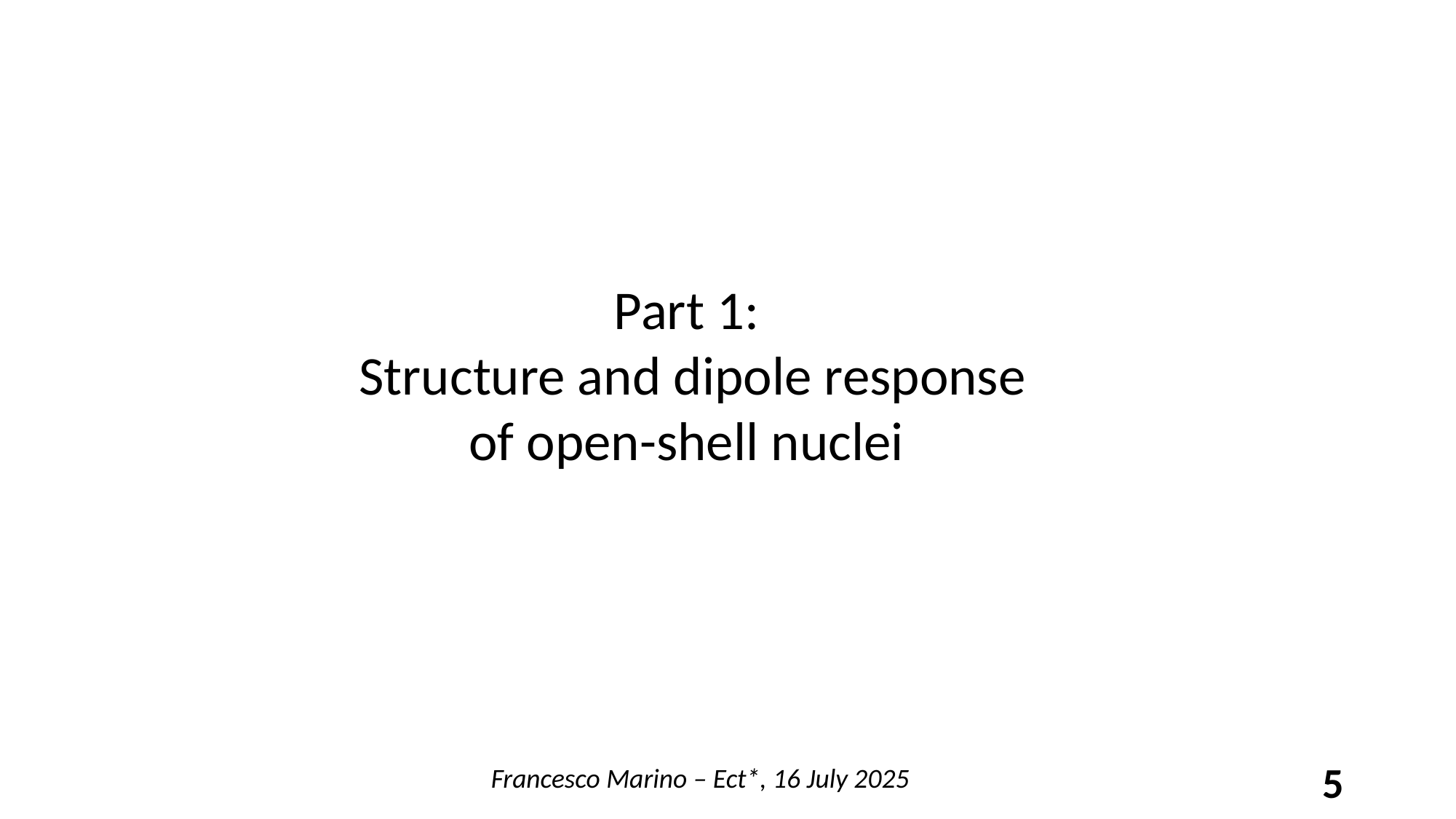

Part 1:
 Structure and dipole response of open-shell nuclei
Francesco Marino – Ect*, 16 July 2025
5